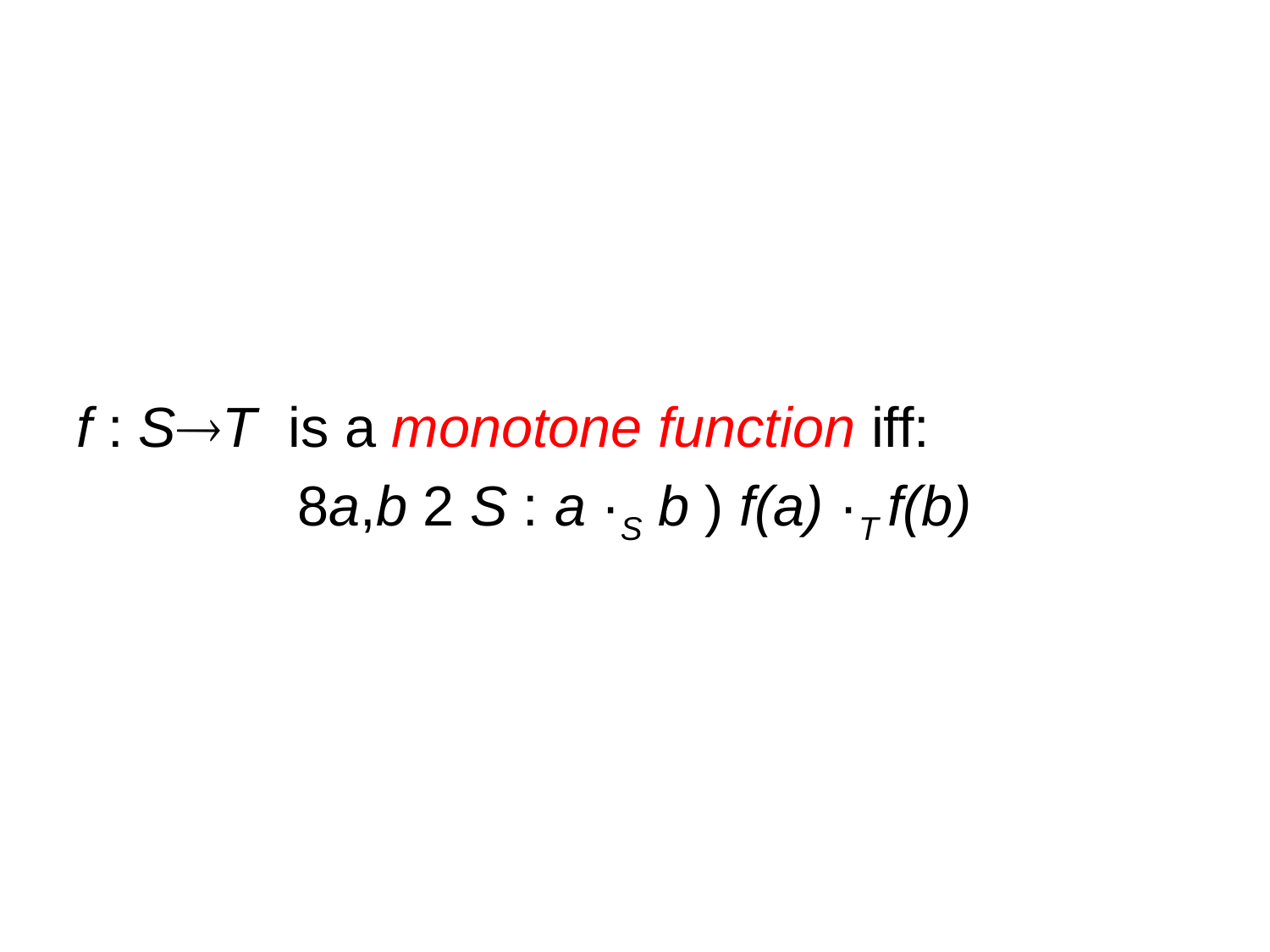

f : S→T  is a monotone function iff:
8a,b 2 S : a ·S b ) f(a) ·T f(b)